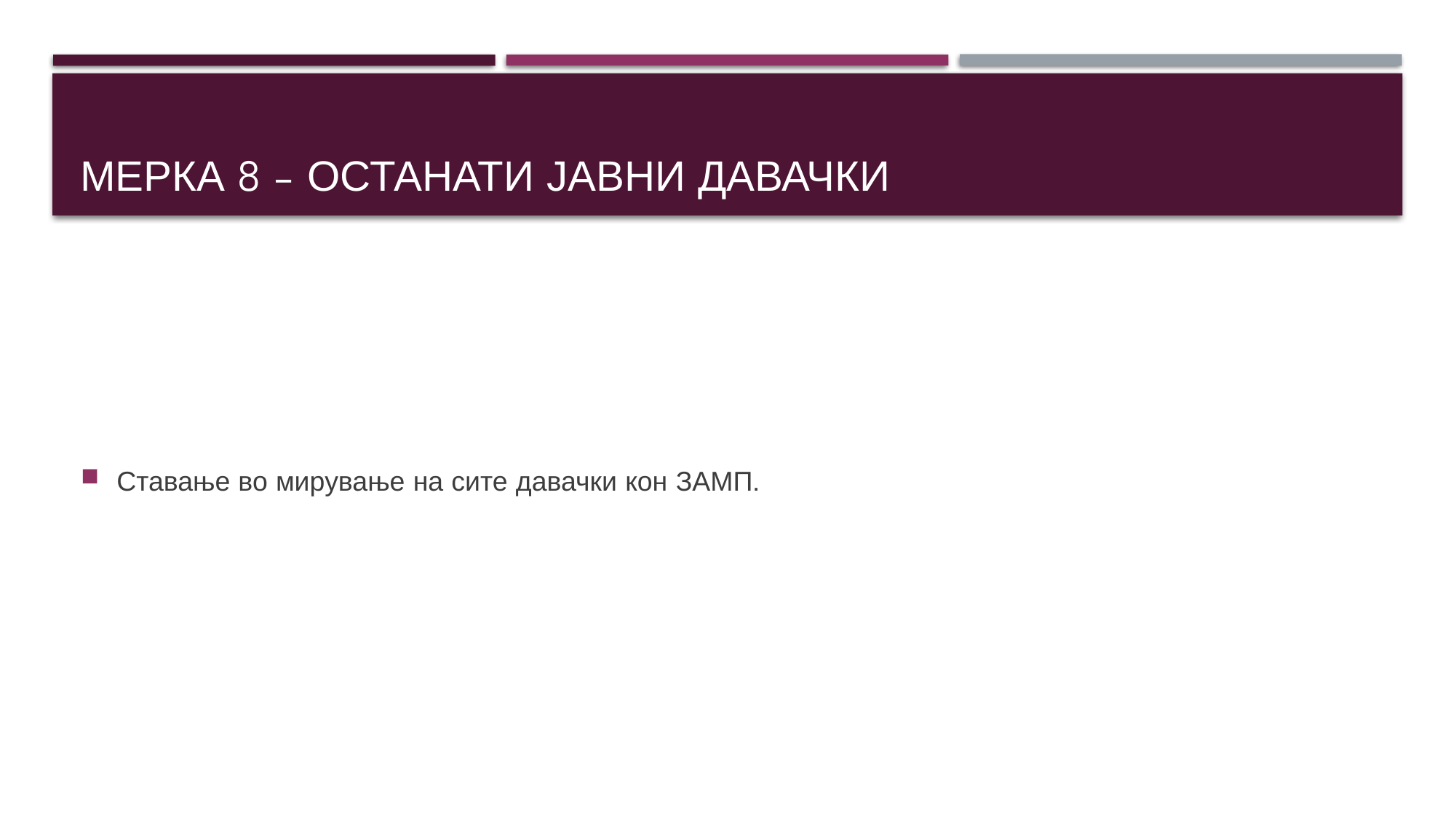

# Мерка 8 – останати јавни давачки
Ставање во мирување на сите давачки кон ЗАМП.